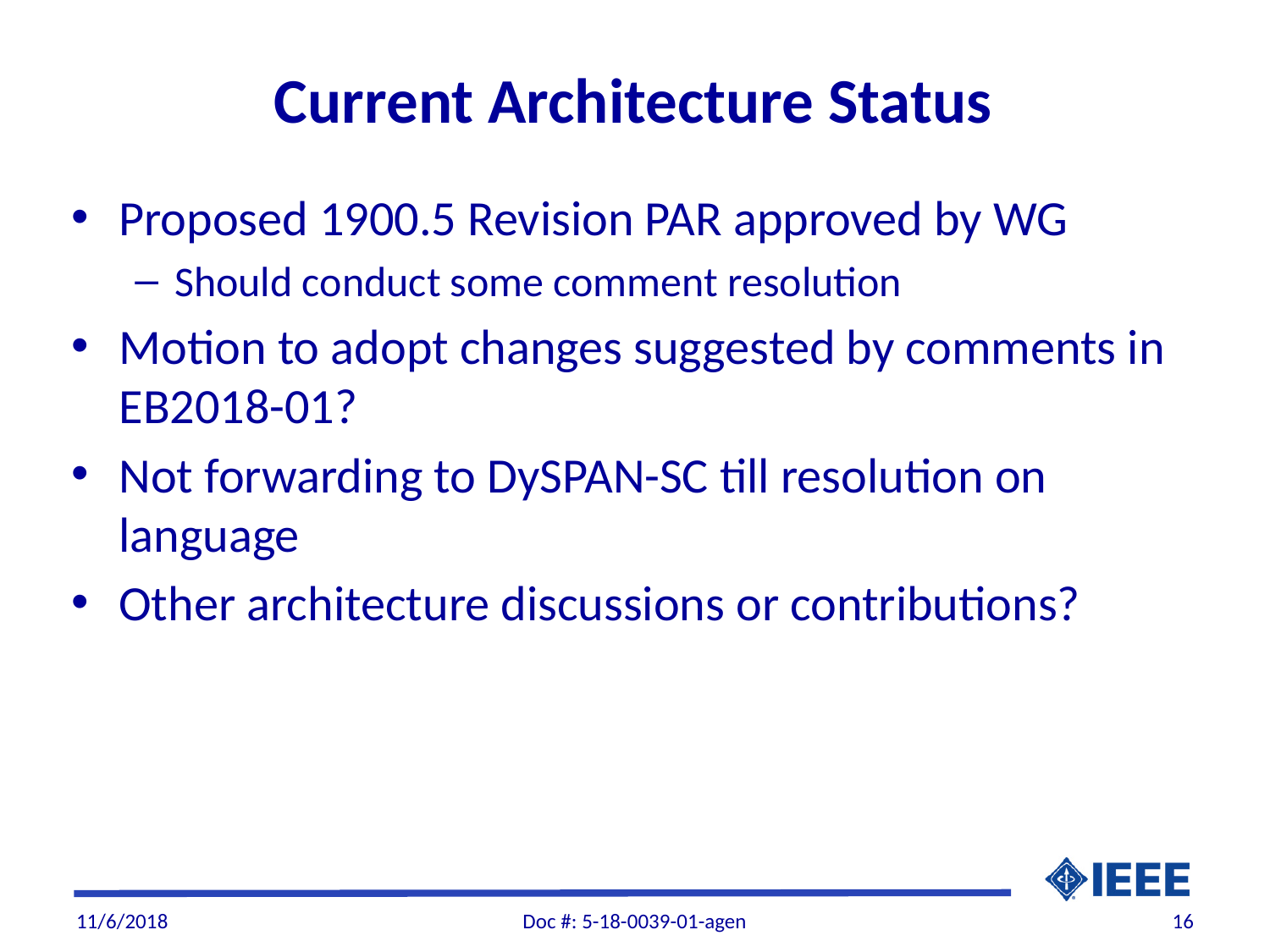

# Current Architecture Status
Proposed 1900.5 Revision PAR approved by WG
Should conduct some comment resolution
Motion to adopt changes suggested by comments in EB2018-01?
Not forwarding to DySPAN-SC till resolution on language
Other architecture discussions or contributions?

11/6/2018
Doc #: 5-18-0039-01-agen
16